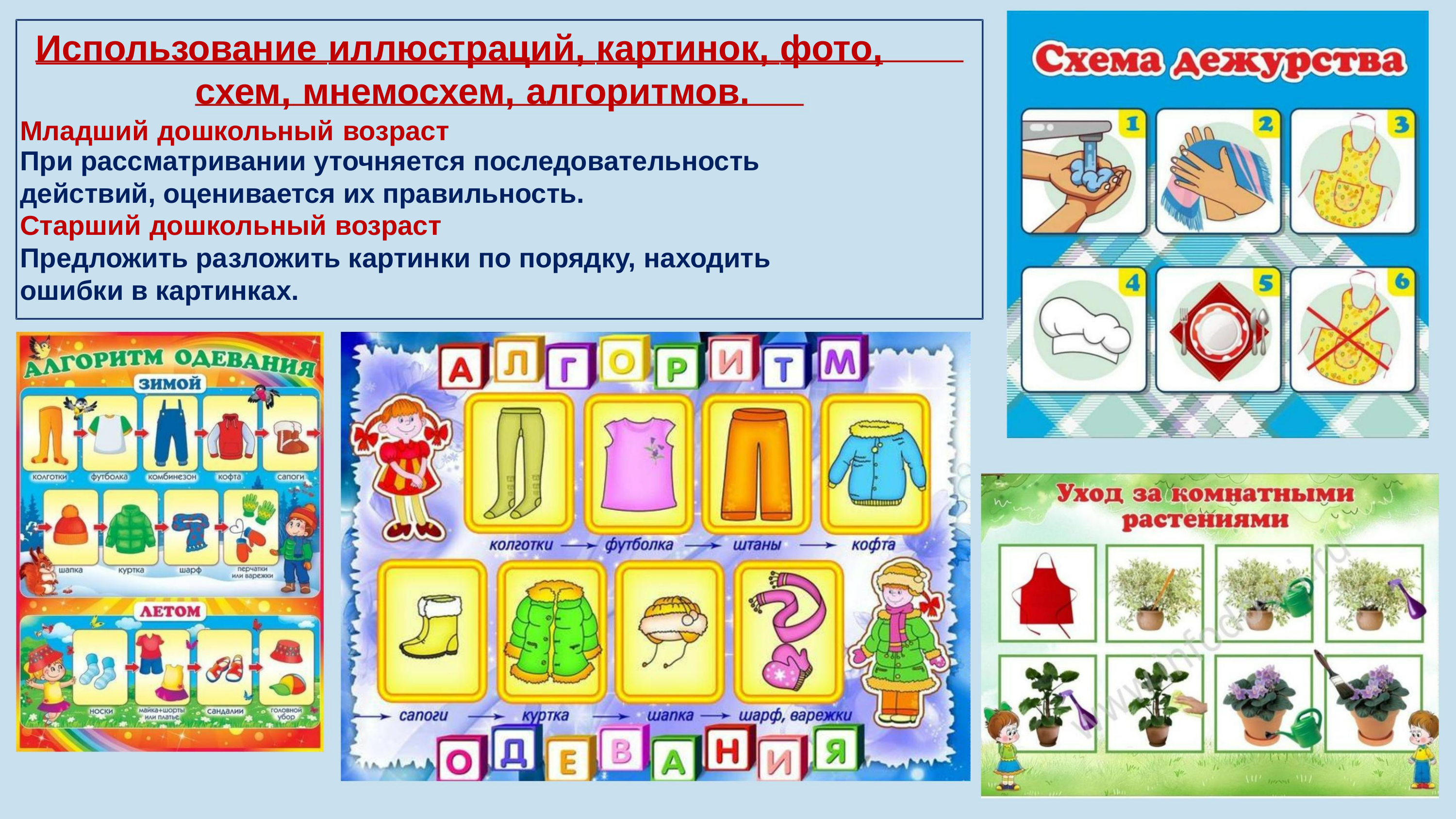

Использование иллюстраций, картинок, фото,
схем, мнемосхем, алгоритмов.
Младший дошкольный возраст
При рассматривании уточняется последовательность
действий, оценивается их правильность.
Старший дошкольный возраст
Предложить разложить картинки по порядку, находить
ошибки в картинках.